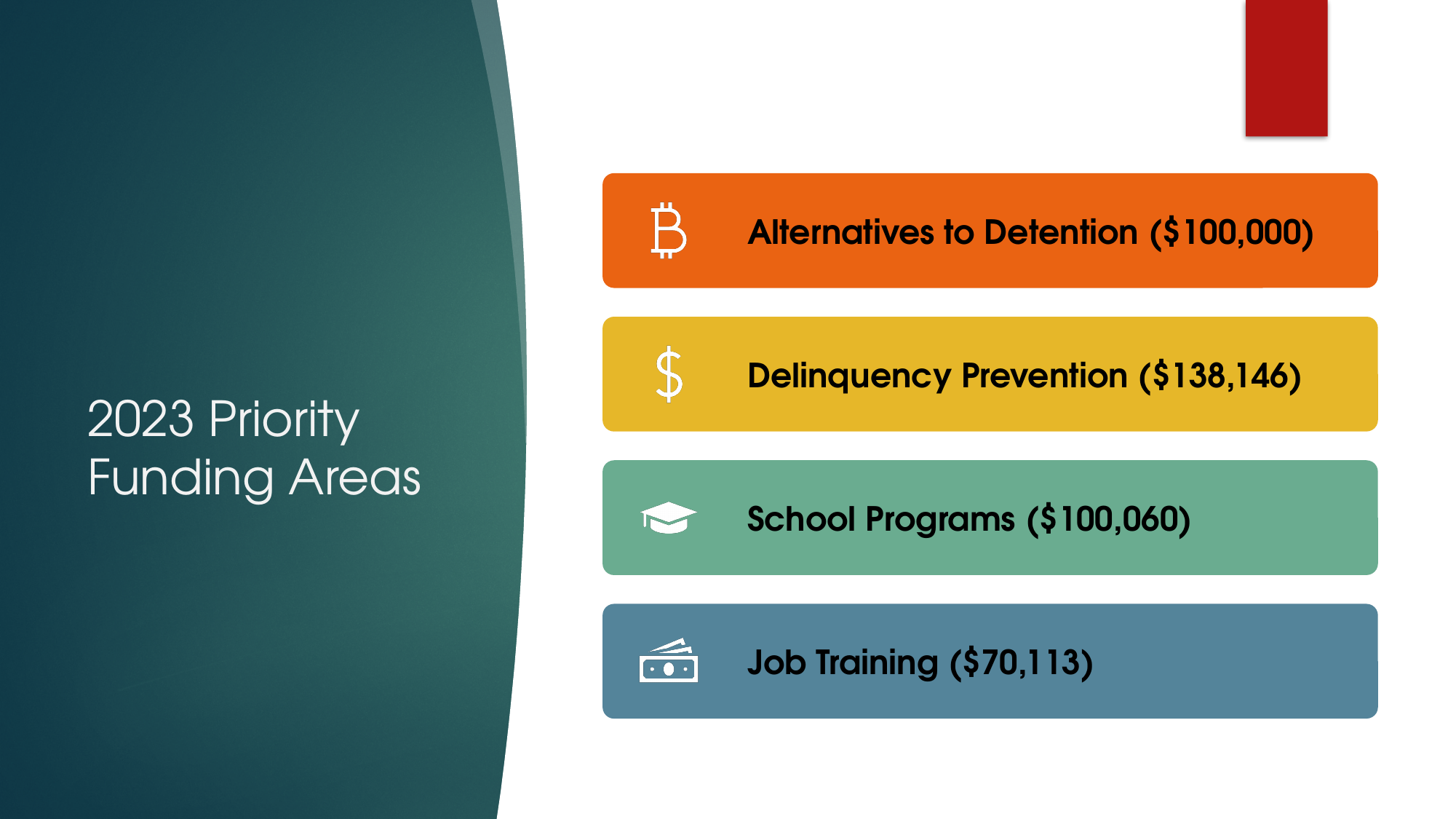

# 2023 Priority Funding Areas
Alternatives to Detention ($100,000)
Delinquency Prevention ($138,146)
School Programs ($100,060)
Job Training ($70,113)